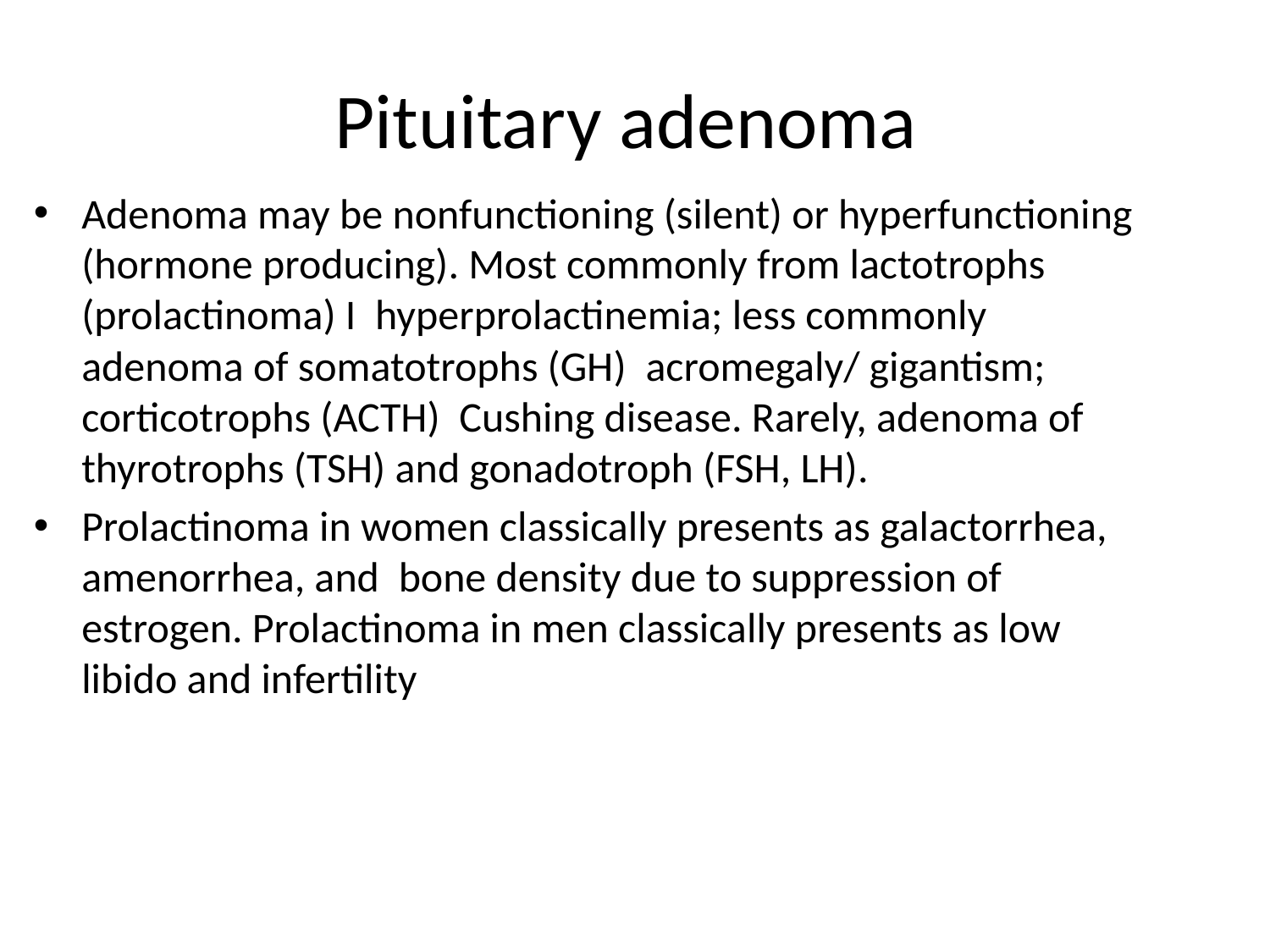

# Pituitary adenoma
Adenoma may be nonfunctioning (silent) or hyperfunctioning (hormone producing). Most commonly from lactotrophs (prolactinoma) I  hyperprolactinemia; less commonly adenoma of somatotrophs (GH)  acromegaly/ gigantism; corticotrophs (ACTH)  Cushing disease. Rarely, adenoma of thyrotrophs (TSH) and gonadotroph (FSH, LH).
Prolactinoma in women classically presents as galactorrhea, amenorrhea, and  bone density due to suppression of estrogen. Prolactinoma in men classically presents as low libido and infertility